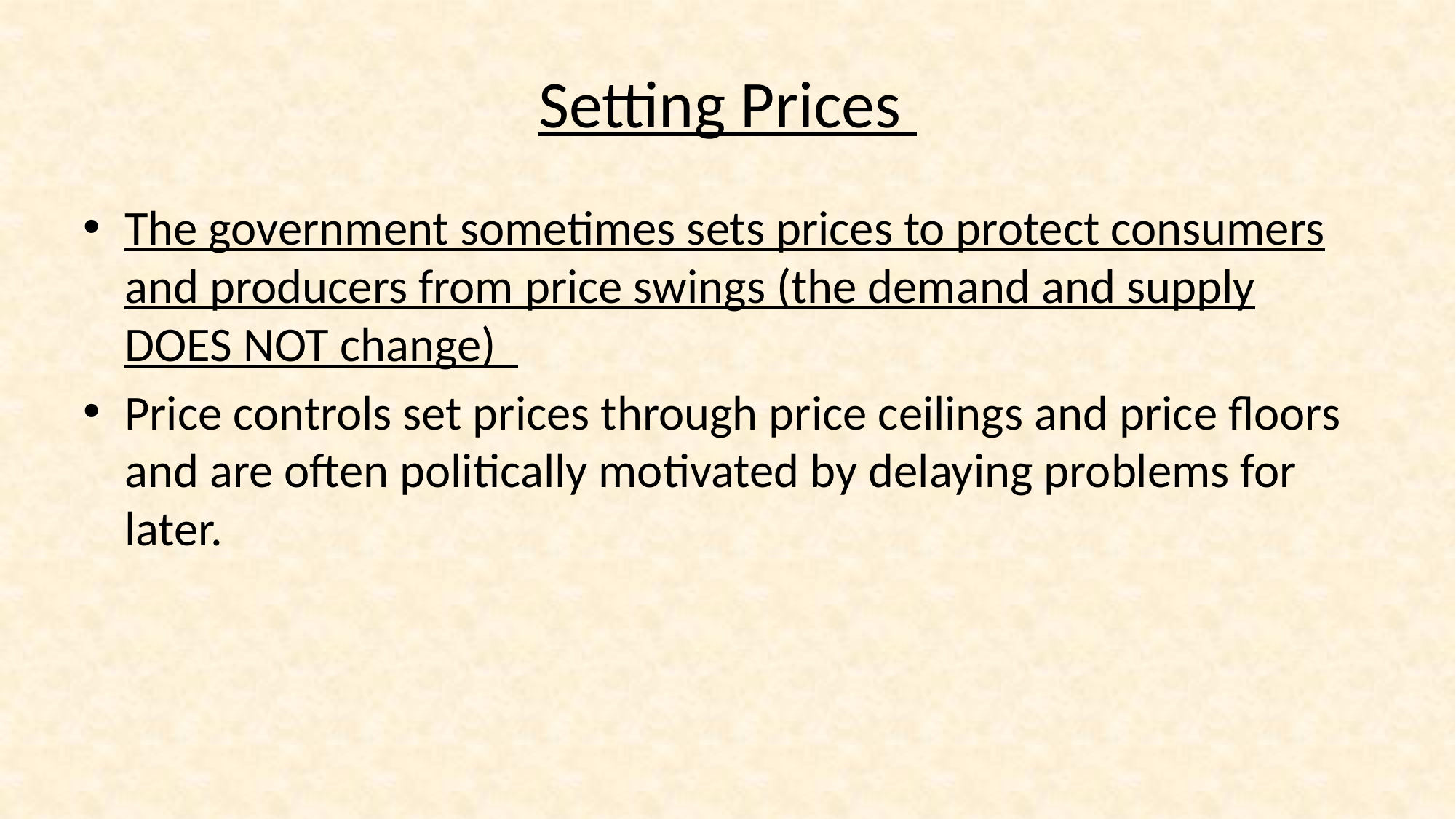

# Setting Prices
The government sometimes sets prices to protect consumers and producers from price swings (the demand and supply DOES NOT change)
Price controls set prices through price ceilings and price floors and are often politically motivated by delaying problems for later.